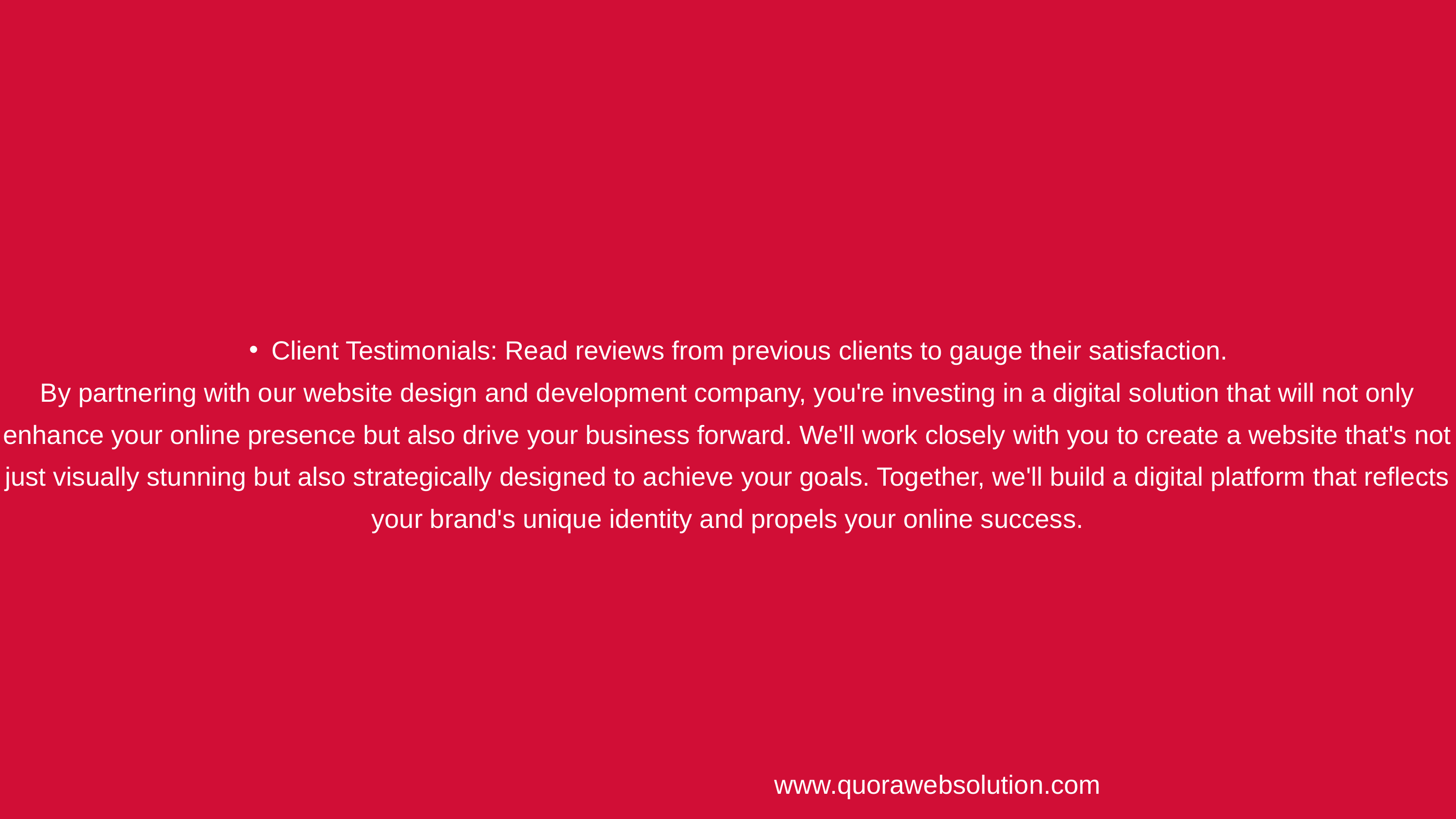

Client Testimonials: Read reviews from previous clients to gauge their satisfaction.
By partnering with our website design and development company, you're investing in a digital solution that will not only enhance your online presence but also drive your business forward. We'll work closely with you to create a website that's not just visually stunning but also strategically designed to achieve your goals. Together, we'll build a digital platform that reflects your brand's unique identity and propels your online success.
www.quorawebsolution.com